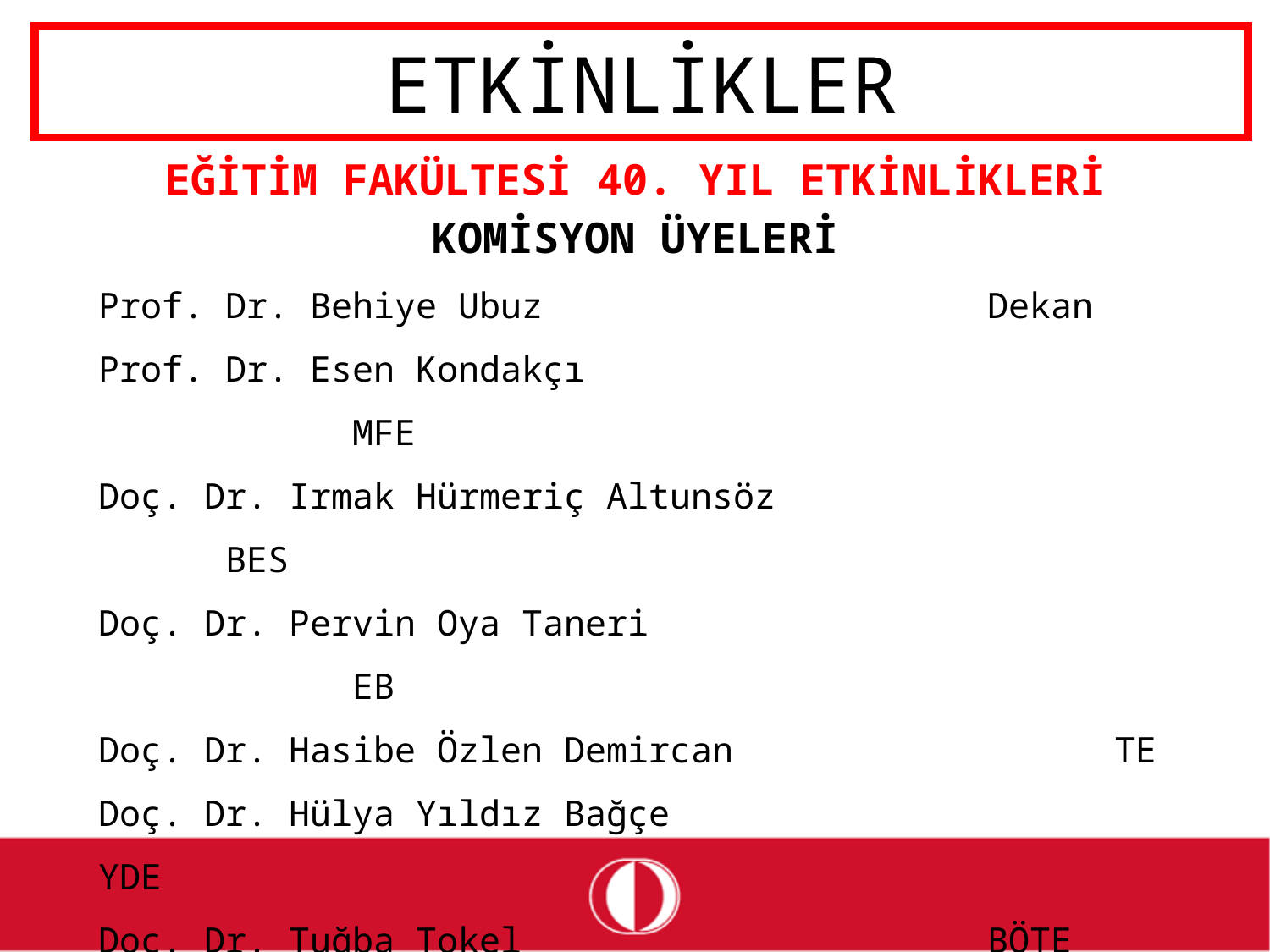

# ETKİNLİKLER
EĞİTİM FAKÜLTESİ 40. YIL ETKİNLİKLERİ
KOMİSYON ÜYELERİ
Prof. Dr. Behiye Ubuz				Dekan
Prof. Dr. Esen Kondakçı                               		MFE
Doç. Dr. Irmak Hürmeriç Altunsöz           		BES
Doç. Dr. Pervin Oya Taneri                         		EB
Doç. Dr. Hasibe Özlen Demircan         		TE
Doç. Dr. Hülya Yıldız Bağçe				YDE
Doç. Dr. Tuğba Tokel				BÖTE
Dr. Öğretim Görevlisi Banu Gündoğan    		BÖTE
Dr. Öğr. Gör. Deniz Şallı Çopur			YDE